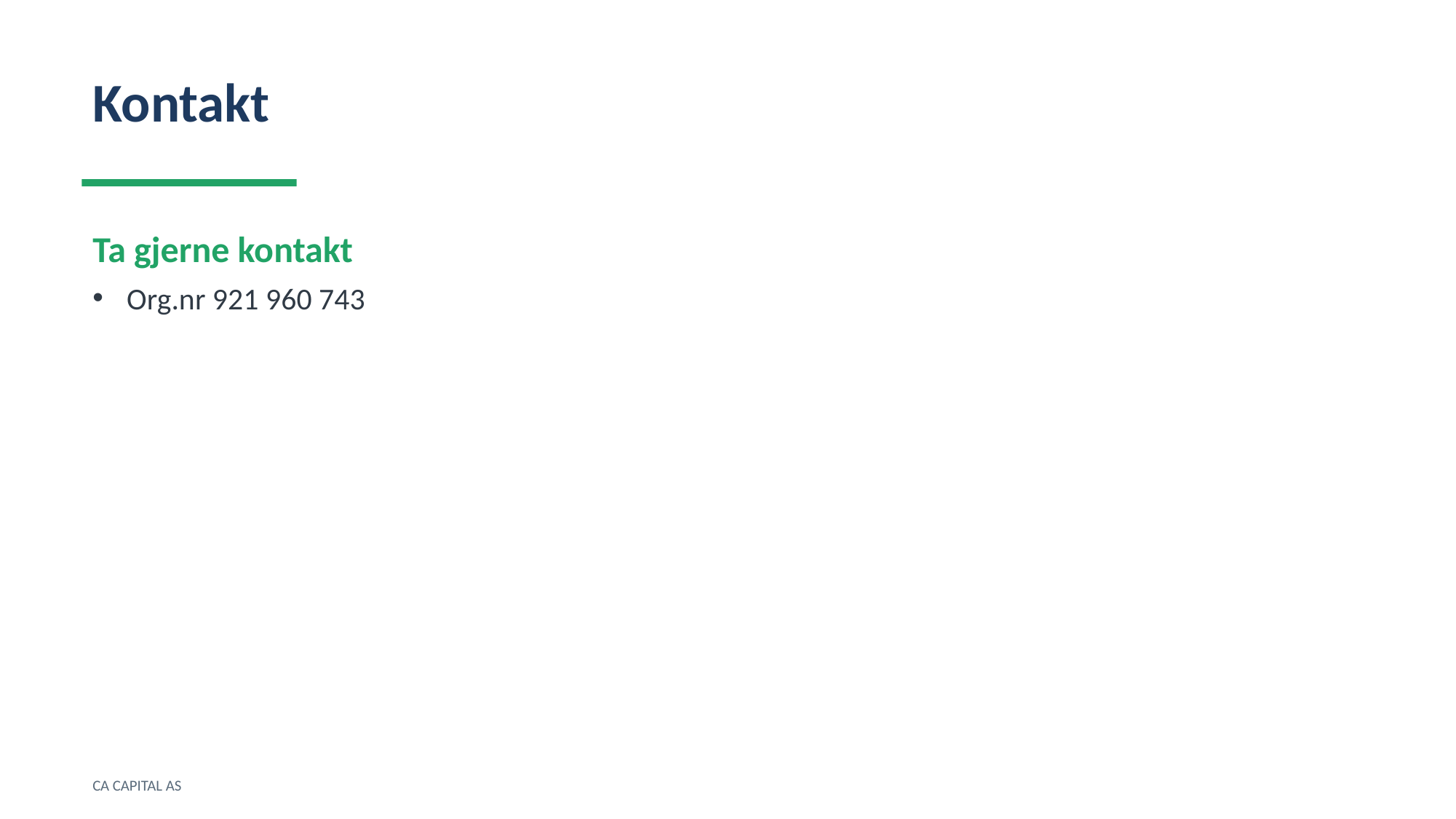

Kontakt

Ta gjerne kontakt
Org.nr 921 960 743
CA CAPITAL AS